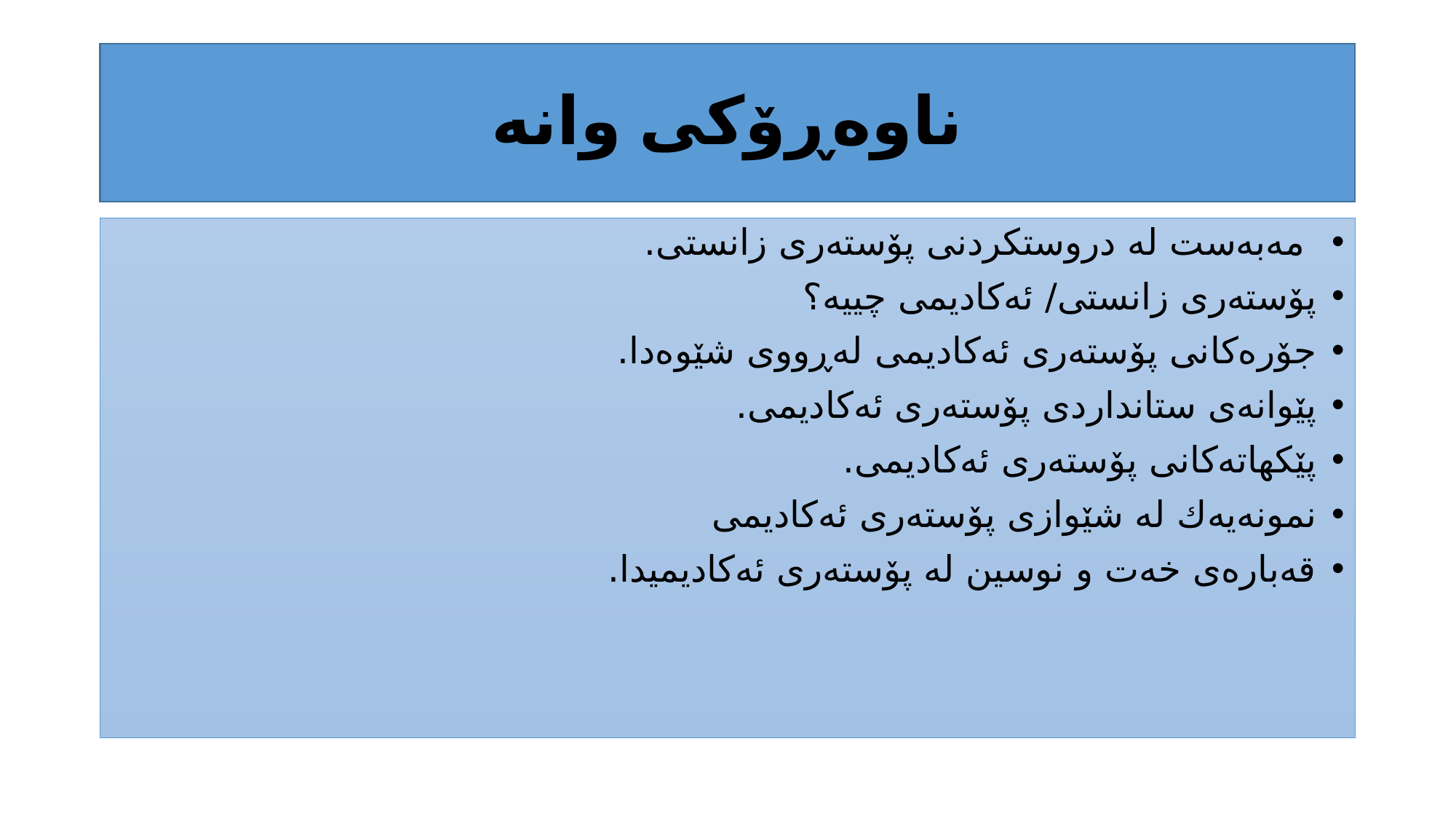

# ناوەڕۆكی وانە
 مەبەست لە دروستكردنی پۆستەری زانستی.
پۆستەری زانستی/ ئەكادیمی چییە؟
جۆرەكانی پۆستەری ئەكادیمی لەڕووی شێوەدا.
پێوانەی ستانداردی پۆستەری ئەكادیمی.
پێكهاتەكانی پۆستەری ئەكادیمی.
نمونەیەك لە شێوازی پۆستەری ئەكادیمی
قەبارەی خەت و نوسین لە پۆستەری ئەكادیمیدا.